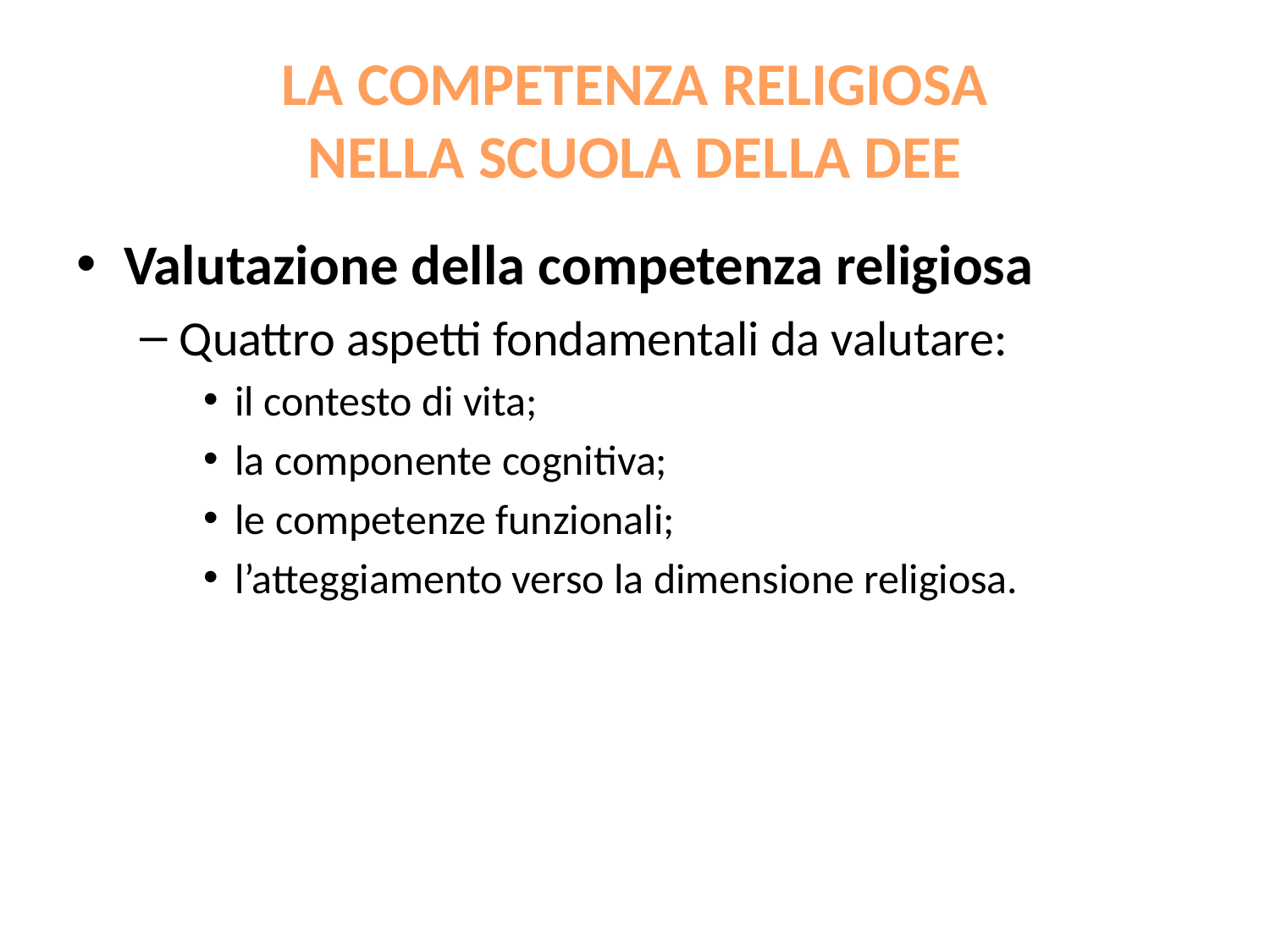

# LA COMPETENZA RELIGIOSA NELLA SCUOLA DELLA DEE
Valutazione della competenza religiosa
Quattro aspetti fondamentali da valutare:
il contesto di vita;
la componente cognitiva;
le competenze funzionali;
l’atteggiamento verso la dimensione religiosa.